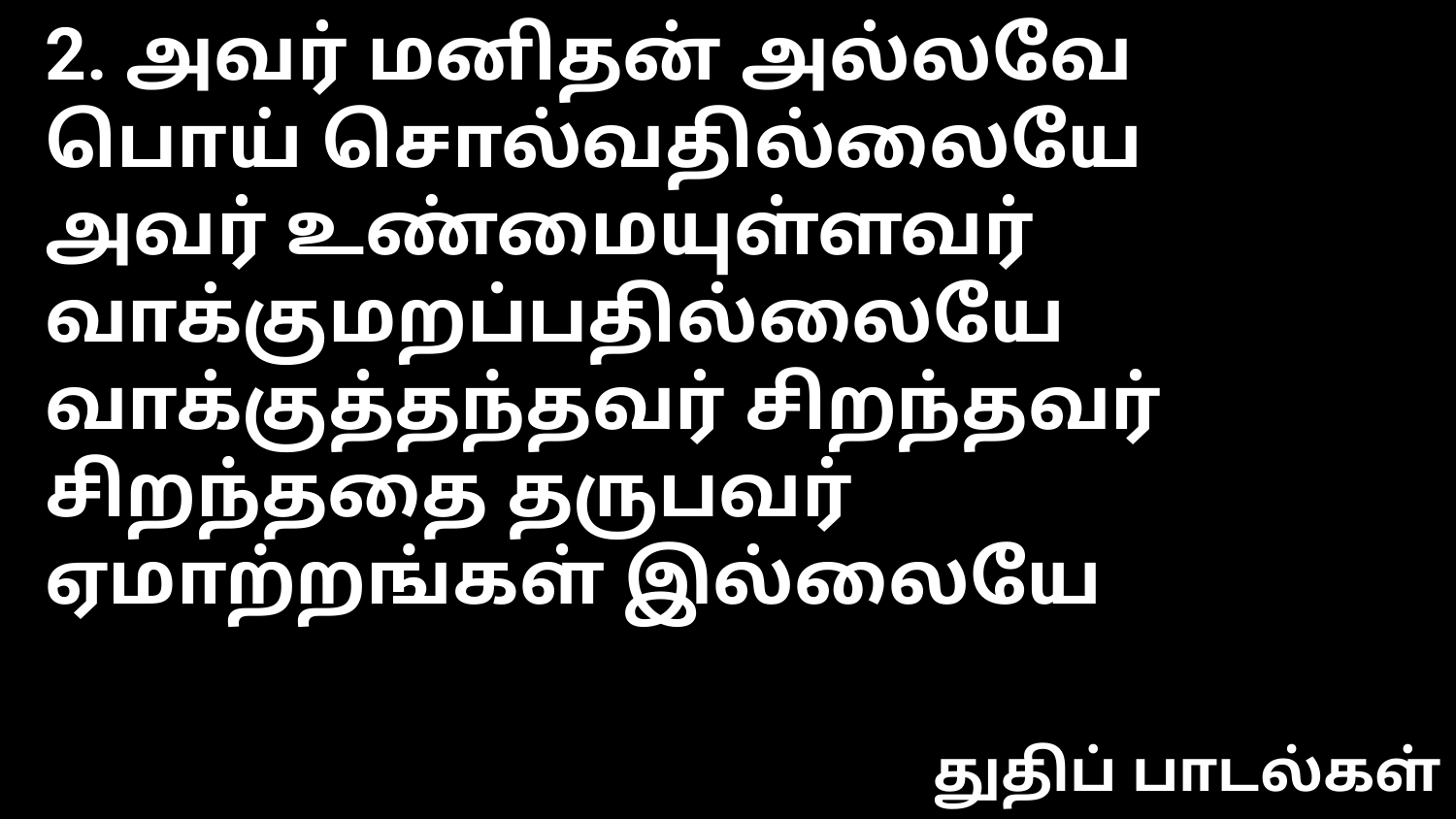

2. அவர் மனிதன் அல்லவே
பொய் சொல்வதில்லையே
அவர் உண்மையுள்ளவர்
வாக்குமறப்பதில்லையே
வாக்குத்தந்தவர் சிறந்தவர்
சிறந்ததை தருபவர்
ஏமாற்றங்கள் இல்லையே

துதிப் பாடல்கள்